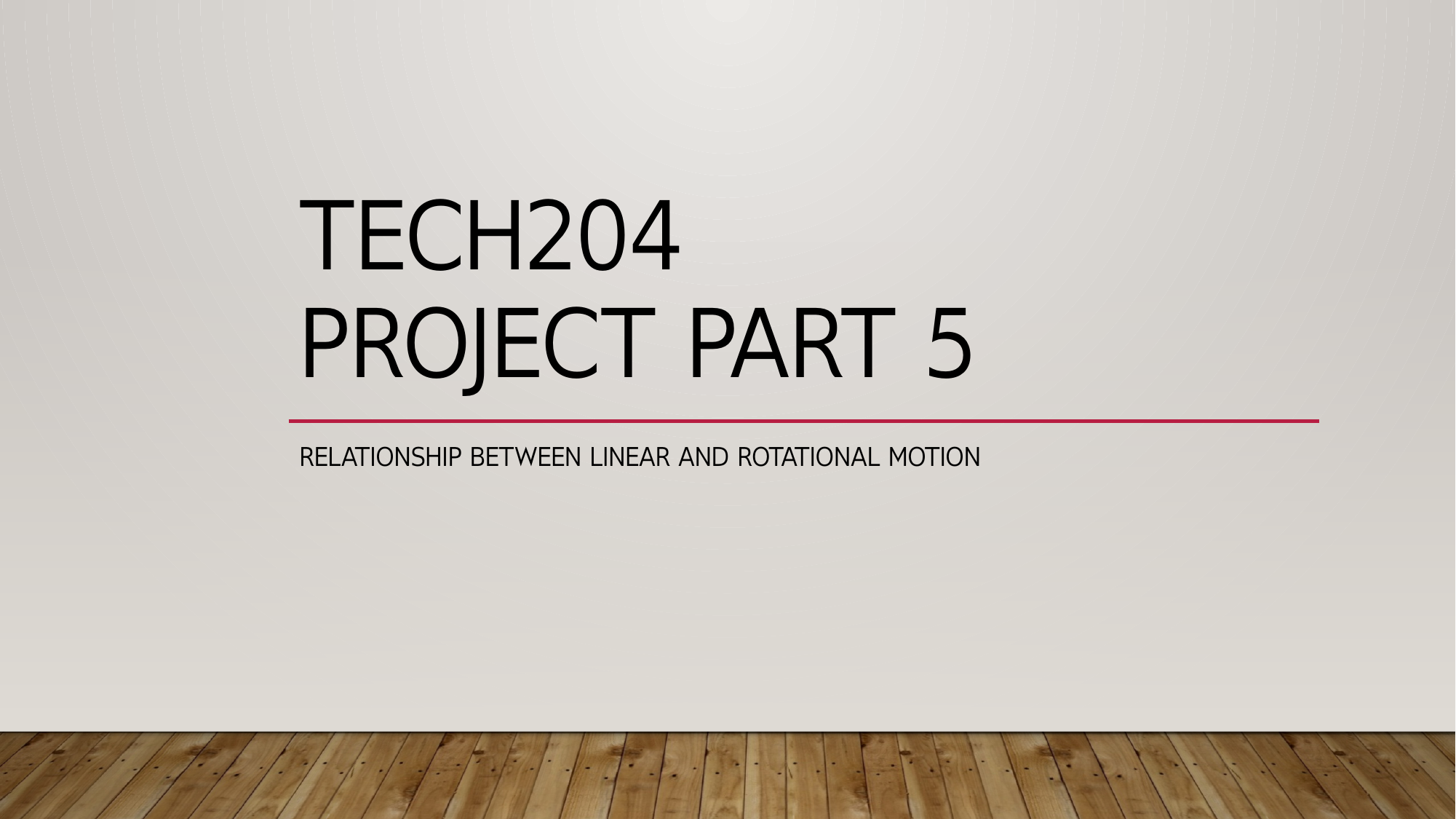

# TECH204 Project Part 5
Relationship between Linear and Rotational Motion